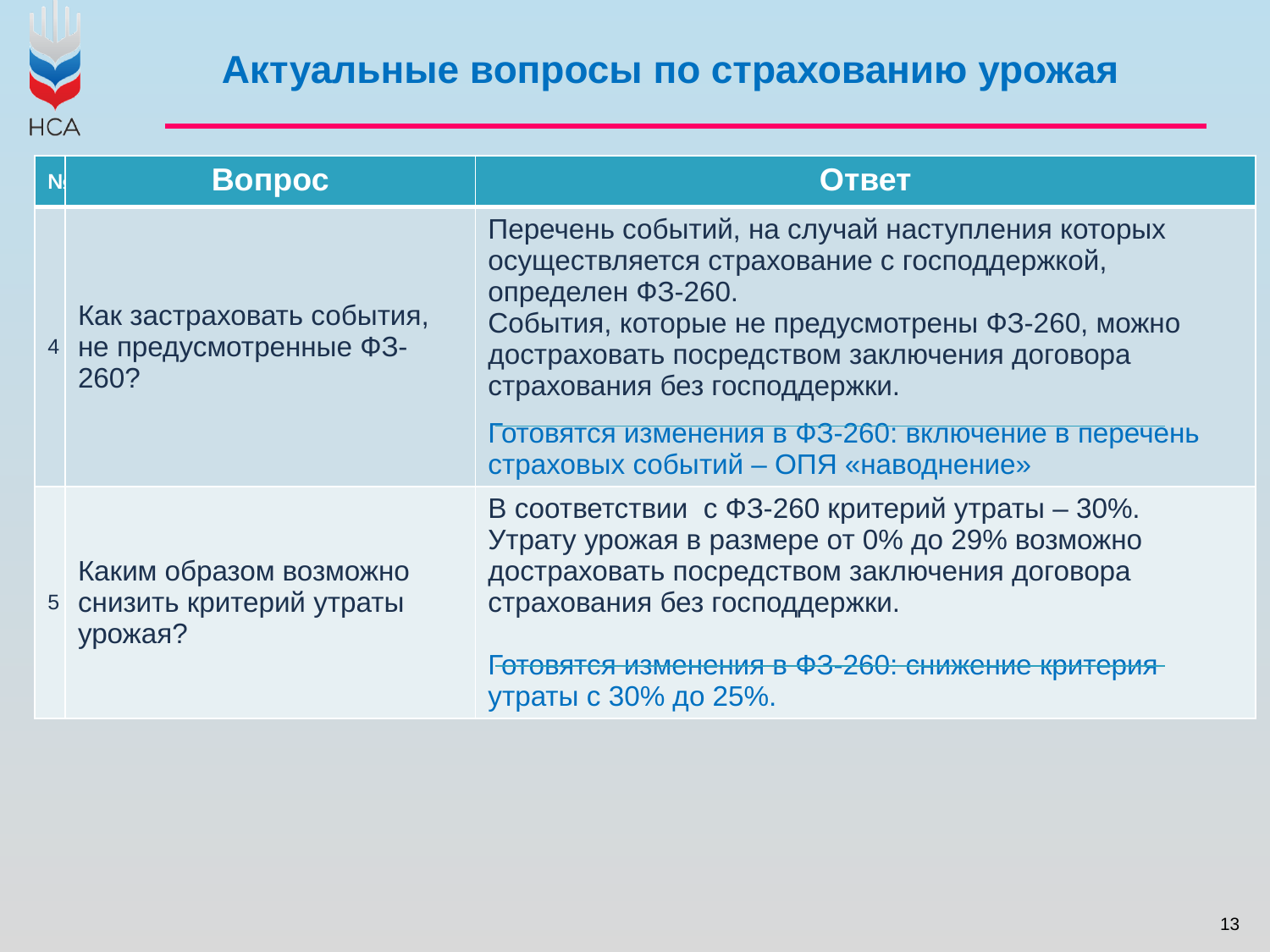

# Актуальные вопросы по страхованию урожая
| № | Вопрос | Ответ |
| --- | --- | --- |
| 4 | Как застраховать события, не предусмотренные ФЗ-260? | Перечень событий, на случай наступления которых осуществляется страхование с господдержкой, определен ФЗ-260. События, которые не предусмотрены ФЗ-260, можно достраховать посредством заключения договора страхования без господдержки. Готовятся изменения в ФЗ-260: включение в перечень страховых событий – ОПЯ «наводнение» |
| 5 | Каким образом возможно снизить критерий утраты урожая? | В соответствии с ФЗ-260 критерий утраты – 30%. Утрату урожая в размере от 0% до 29% возможно достраховать посредством заключения договора страхования без господдержки. Готовятся изменения в ФЗ-260: снижение критерия утраты с 30% до 25%. |
13